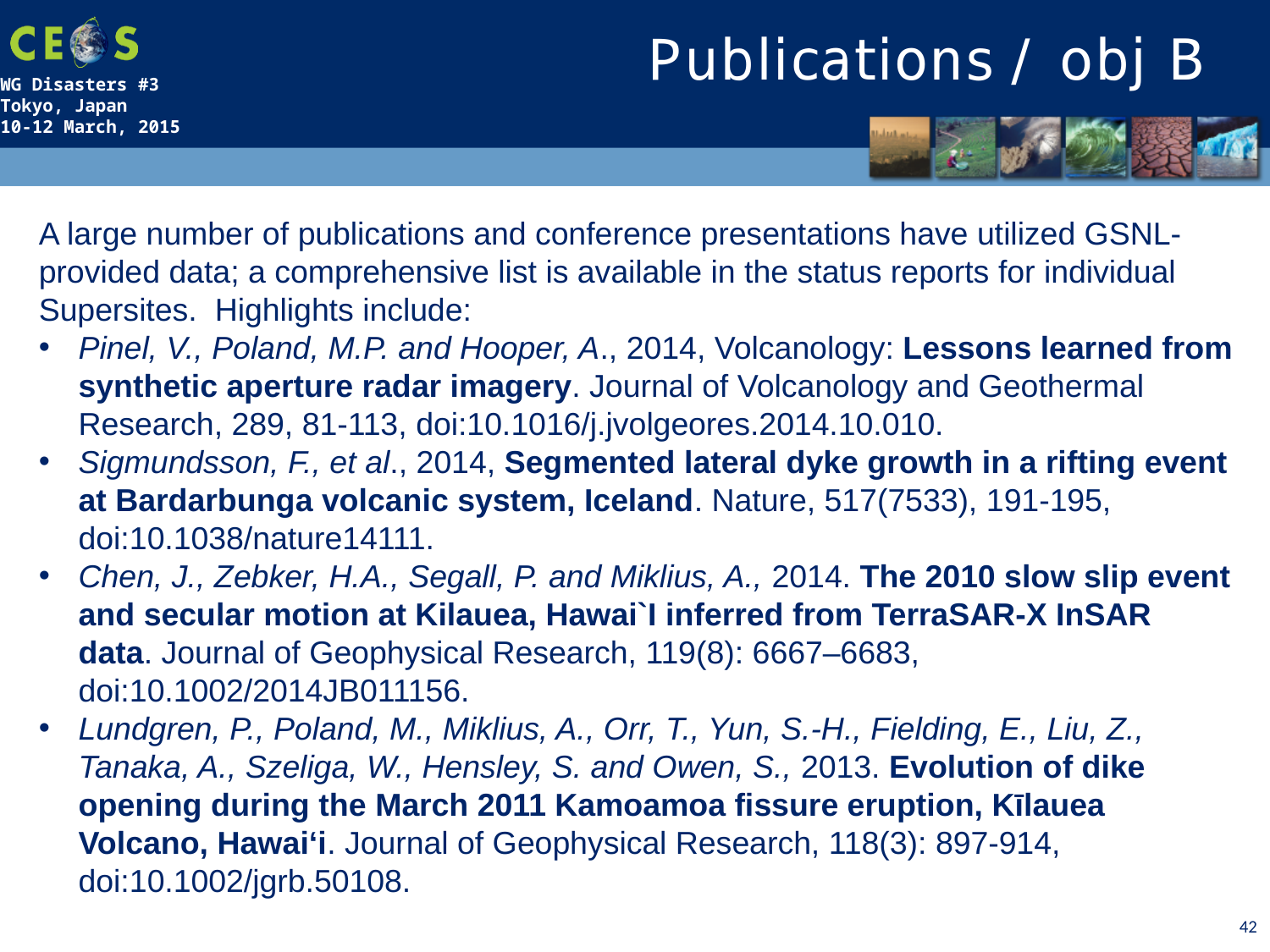

Publications / obj B
A large number of publications and conference presentations have utilized GSNL-provided data; a comprehensive list is available in the status reports for individual Supersites.  Highlights include:
Pinel, V., Poland, M.P. and Hooper, A., 2014, Volcanology: Lessons learned from synthetic aperture radar imagery. Journal of Volcanology and Geothermal Research, 289, 81-113, doi:10.1016/j.jvolgeores.2014.10.010.
Sigmundsson, F., et al., 2014, Segmented lateral dyke growth in a rifting event at Bardarbunga volcanic system, Iceland. Nature, 517(7533), 191-195, doi:10.1038/nature14111.
Chen, J., Zebker, H.A., Segall, P. and Miklius, A., 2014. The 2010 slow slip event and secular motion at Kilauea, Hawai`I inferred from TerraSAR-X InSAR data. Journal of Geophysical Research, 119(8): 6667–6683, doi:10.1002/2014JB011156.
Lundgren, P., Poland, M., Miklius, A., Orr, T., Yun, S.-H., Fielding, E., Liu, Z., Tanaka, A., Szeliga, W., Hensley, S. and Owen, S., 2013. Evolution of dike opening during the March 2011 Kamoamoa fissure eruption, Kīlauea Volcano, Hawaiʻi. Journal of Geophysical Research, 118(3): 897-914, doi:10.1002/jgrb.50108.
42